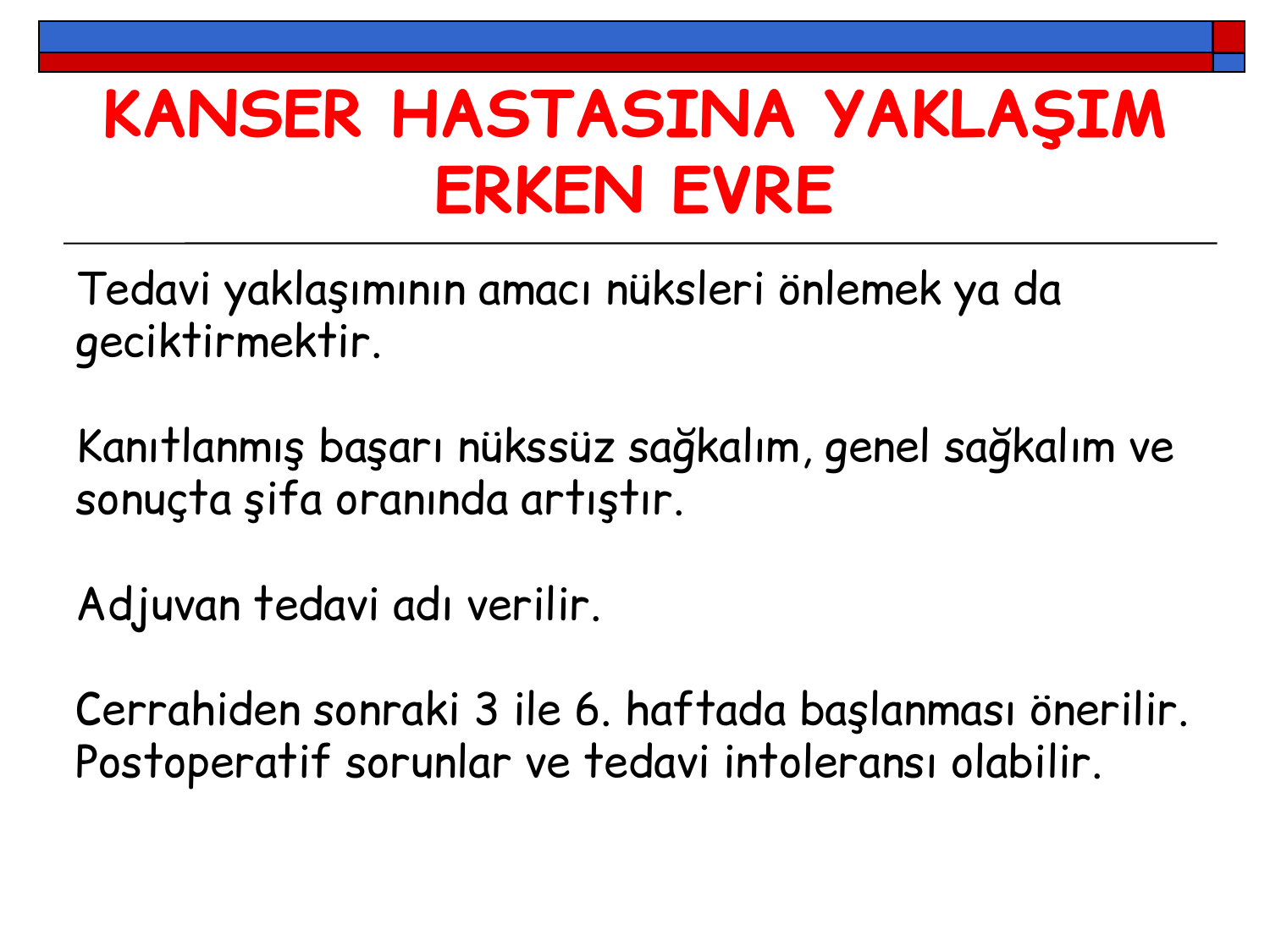

KANSER HASTASINA YAKLAŞIM
ERKEN EVRE
Tedavi yaklaşımının amacı nüksleri önlemek ya da geciktirmektir.

Kanıtlanmış başarı nükssüz sağkalım, genel sağkalım ve sonuçta şifa oranında artıştır.

Adjuvan tedavi adı verilir.

Cerrahiden sonraki 3 ile 6. haftada başlanması önerilir. Postoperatif sorunlar ve tedavi intoleransı olabilir.